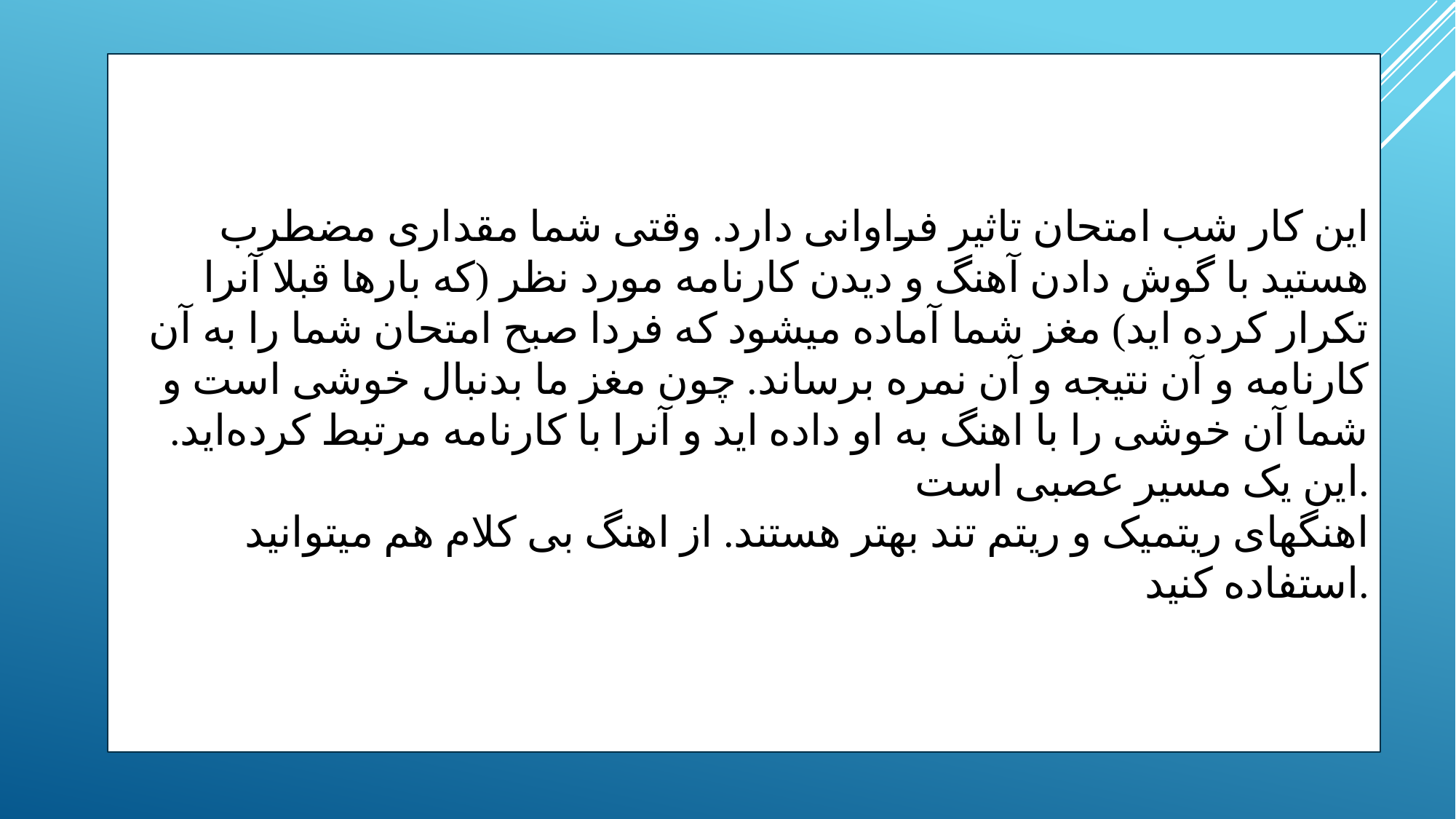

این کار شب امتحان تاثیر فراوانی دارد. وقتی شما مقداری مضطرب هستید با گوش دادن آهنگ و دیدن کارنامه مورد نظر (که بارها قبلا آنرا تکرار کرده اید) مغز شما آماده میشود که فردا صبح امتحان شما را به آن کارنامه و آن نتیجه و آن نمره برساند. چون مغز ما بدنبال خوشی است و شما آن خوشی را با اهنگ به او داده اید و آنرا با کارنامه مرتبط کرده‌اید. این یک مسیر عصبی است.
اهنگهای ریتمیک و ریتم تند بهتر هستند. از اهنگ بی کلام هم میتوانید استفاده کنید.